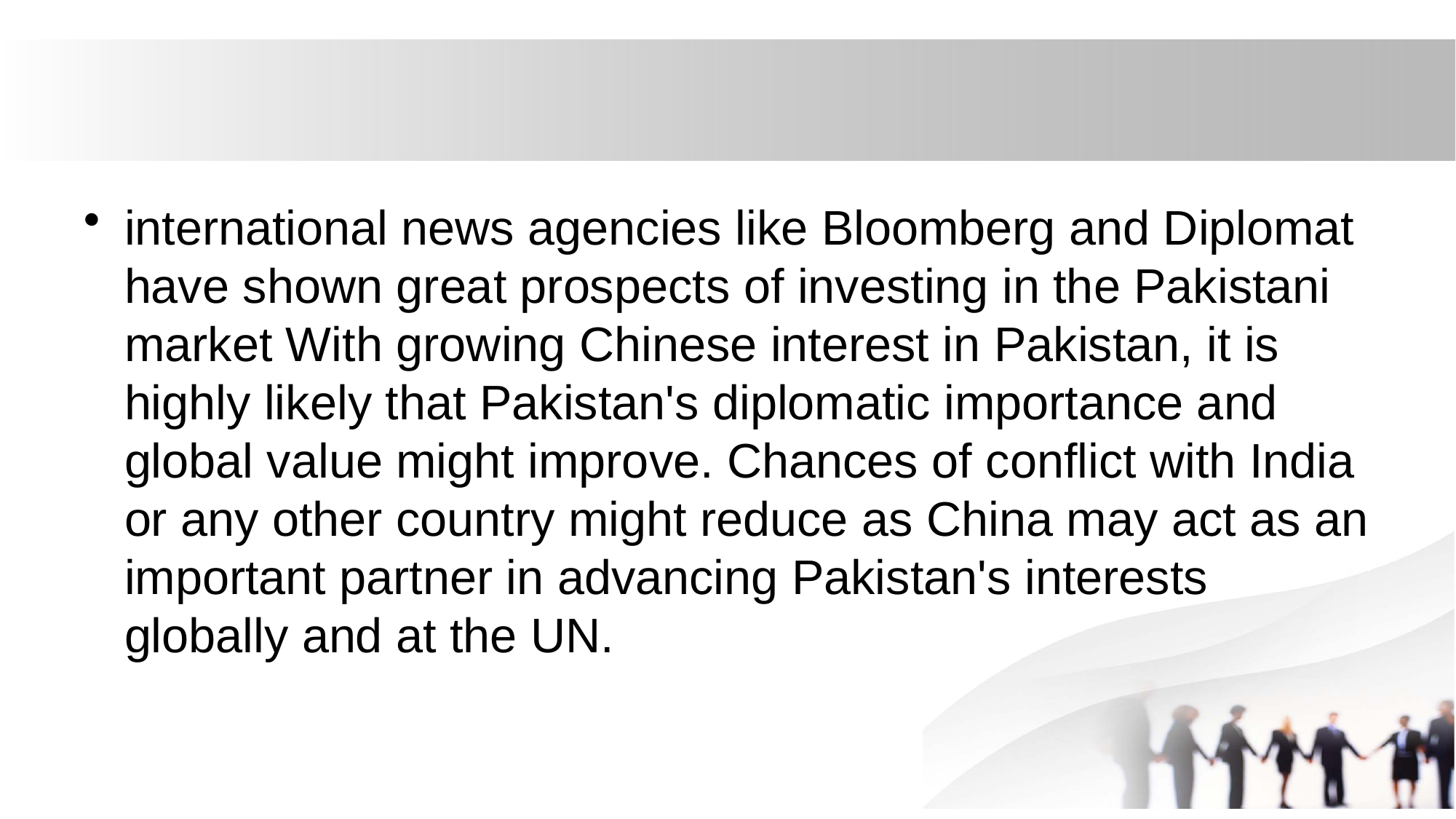

#
international news agencies like Bloomberg and Diplomat have shown great prospects of investing in the Pakistani market With growing Chinese interest in Pakistan, it is highly likely that Pakistan's diplomatic importance and global value might improve. Chances of conflict with India or any other country might reduce as China may act as an important partner in advancing Pakistan's interests globally and at the UN.